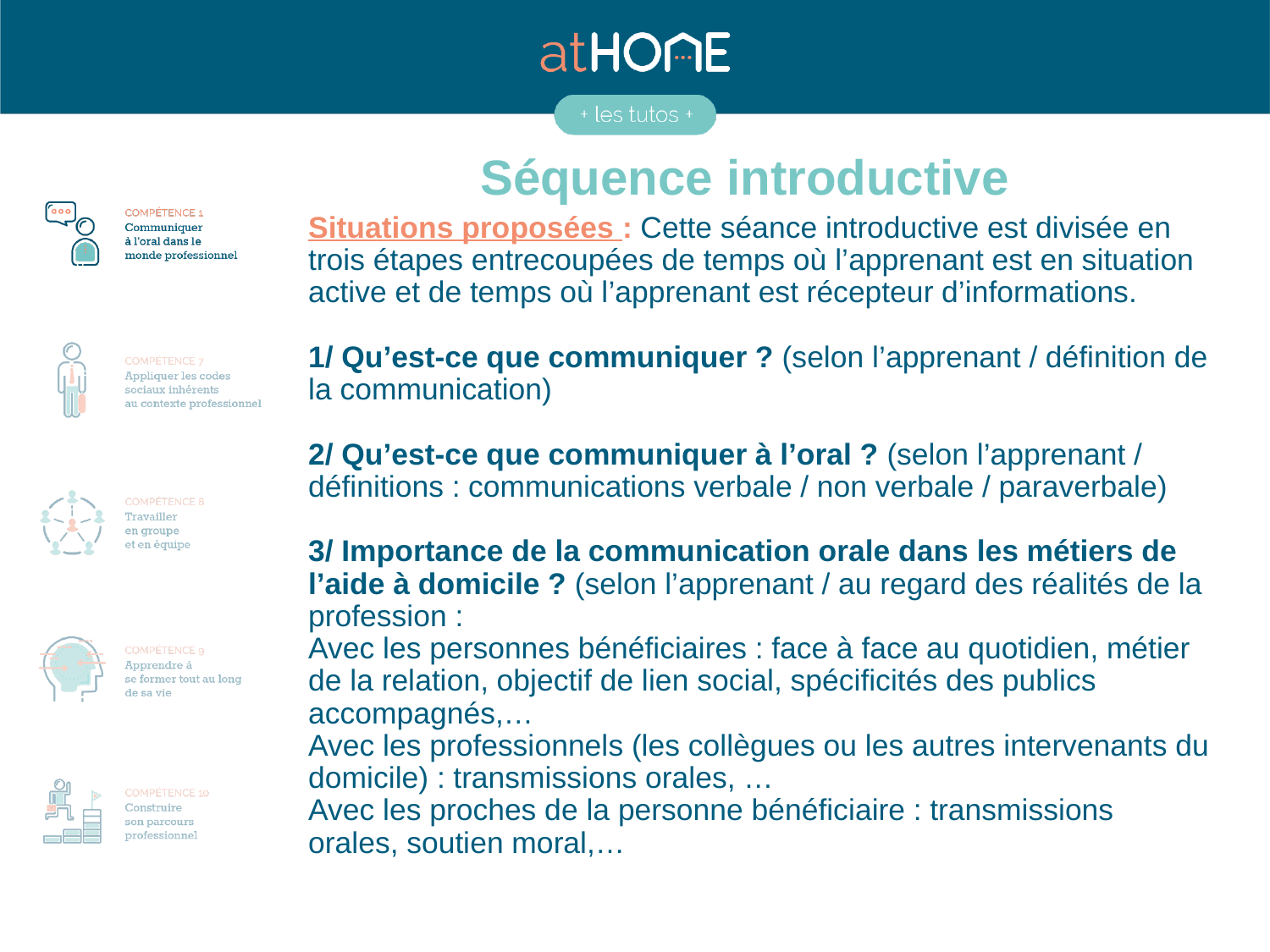

Séquence introductive
# Situations proposées : Cette séance introductive est divisée en trois étapes entrecoupées de temps où l’apprenant est en situation active et de temps où l’apprenant est récepteur d’informations. 1/ Qu’est-ce que communiquer ? (selon l’apprenant / définition de la communication) 2/ Qu’est-ce que communiquer à l’oral ? (selon l’apprenant / définitions : communications verbale / non verbale / paraverbale) 3/ Importance de la communication orale dans les métiers de l’aide à domicile ? (selon l’apprenant / au regard des réalités de la profession : Avec les personnes bénéficiaires : face à face au quotidien, métier de la relation, objectif de lien social, spécificités des publics accompagnés,… Avec les professionnels (les collègues ou les autres intervenants du domicile) : transmissions orales, … Avec les proches de la personne bénéficiaire : transmissions orales, soutien moral,…